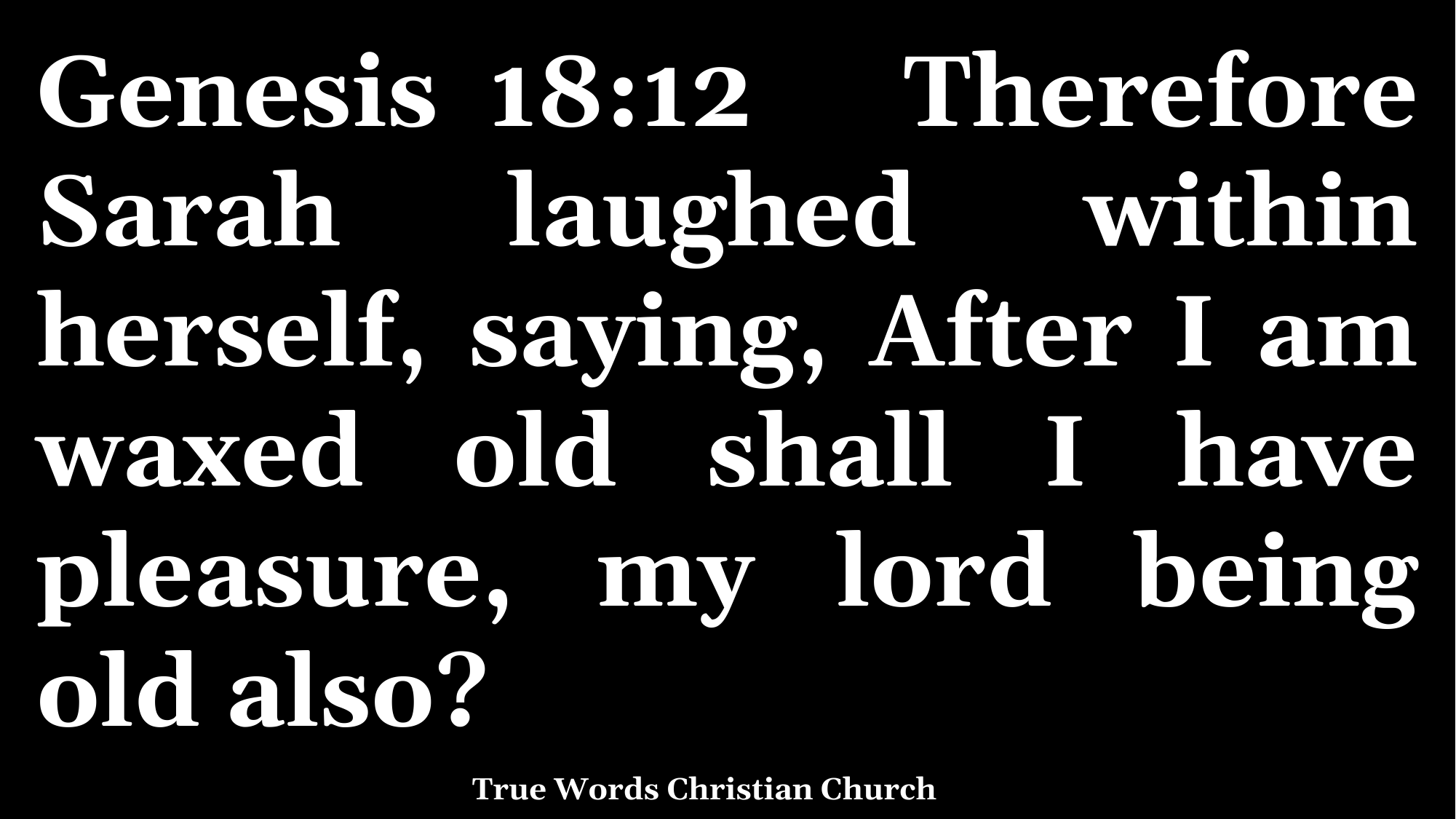

Genesis 18:12   Therefore Sarah laughed within herself, saying, After I am waxed old shall I have pleasure, my lord being old also?
True Words Christian Church